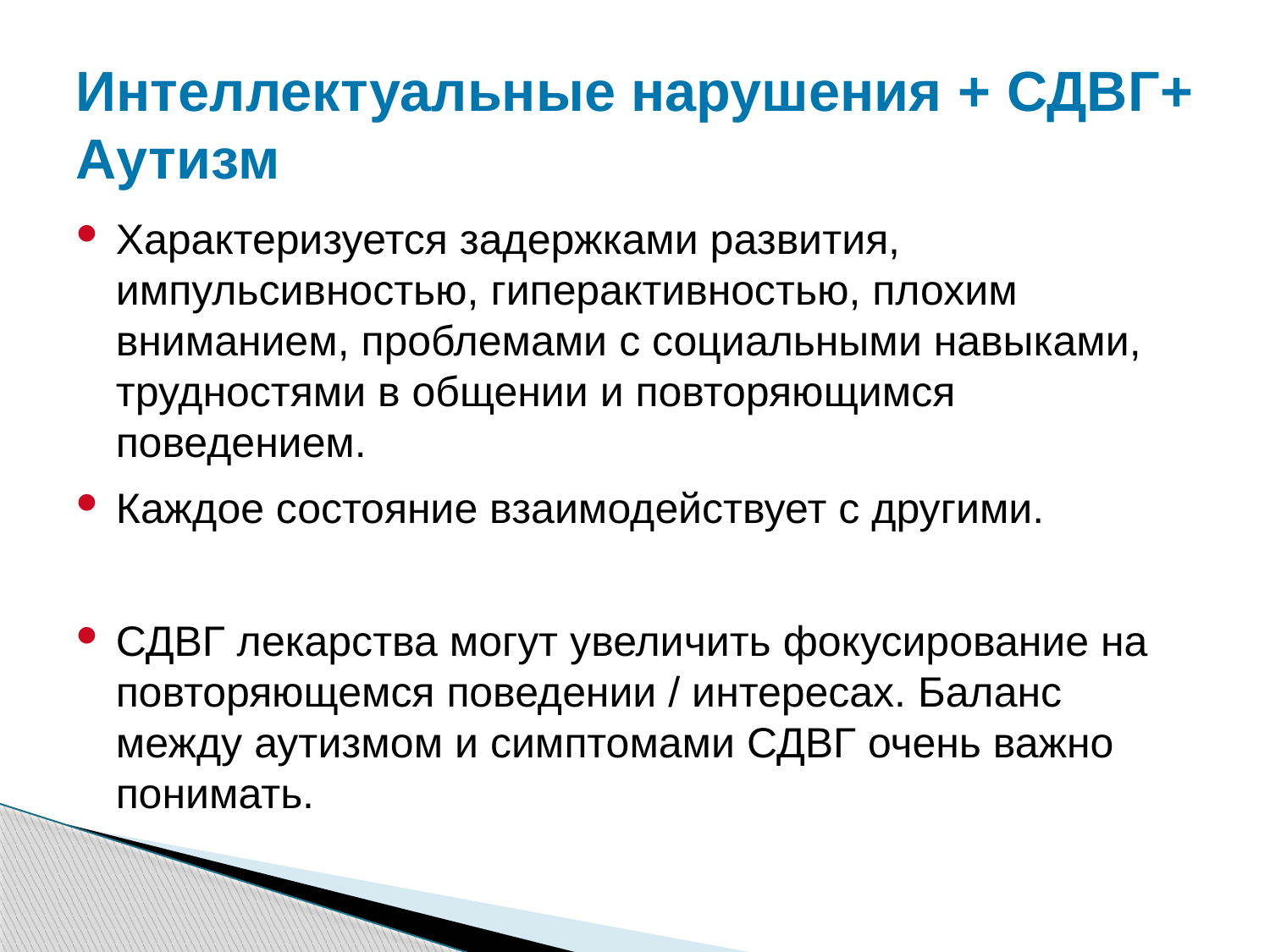

# Интеллектуальные нарушения + СДВГ+ Аутизм
Характеризуется задержками развития, импульсивностью, гиперактивностью, плохим вниманием, проблемами с социальными навыками, трудностями в общении и повторяющимся поведением.
Каждое состояние взаимодействует с другими.

СДВГ лекарства могут увеличить фокусирование на повторяющемся поведении / интересах. Баланс между аутизмом и симптомами СДВГ очень важно понимать.